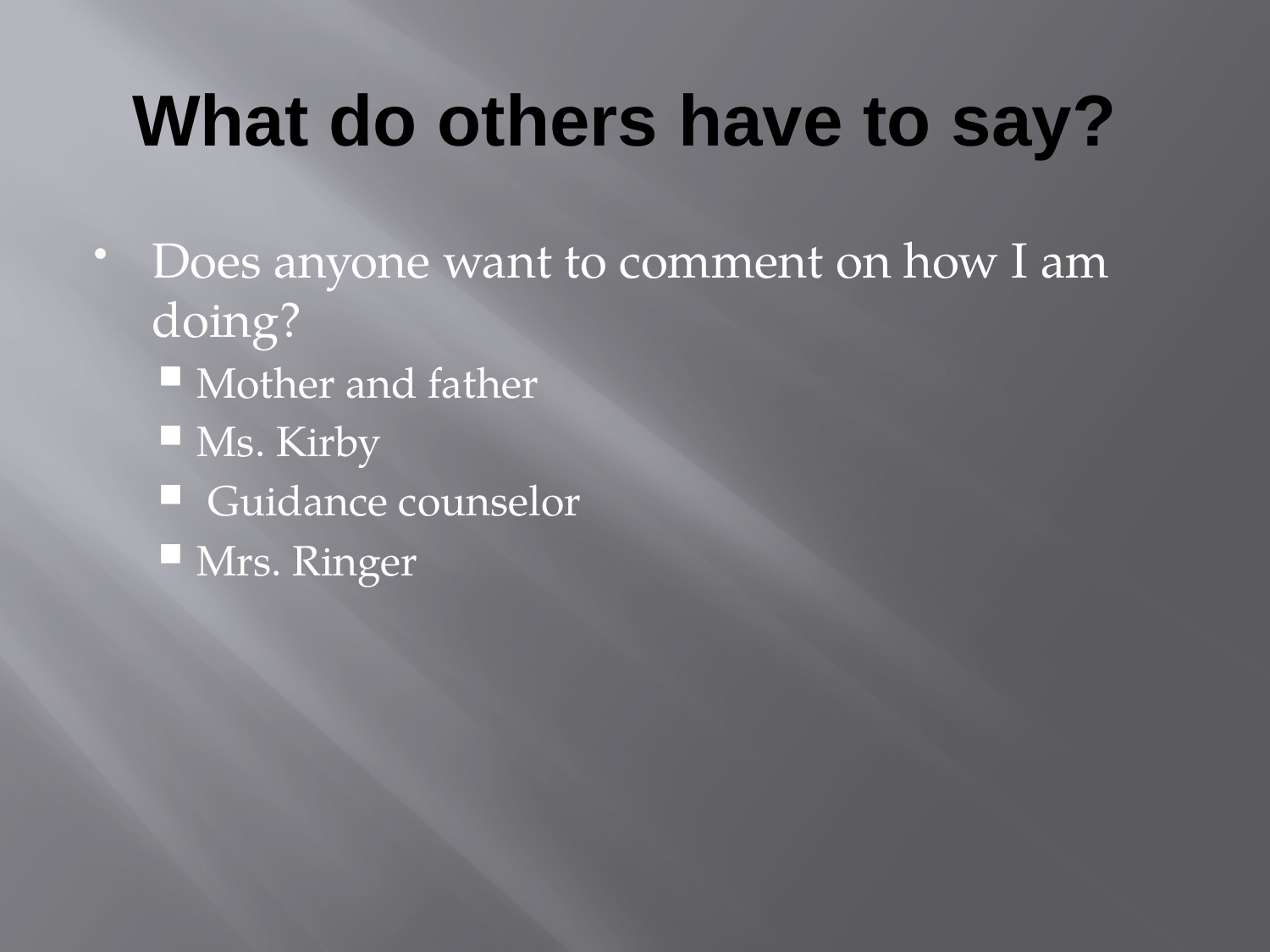

# What do others have to say?
Does anyone want to comment on how I am doing?
Mother and father
Ms. Kirby
 Guidance counselor
Mrs. Ringer